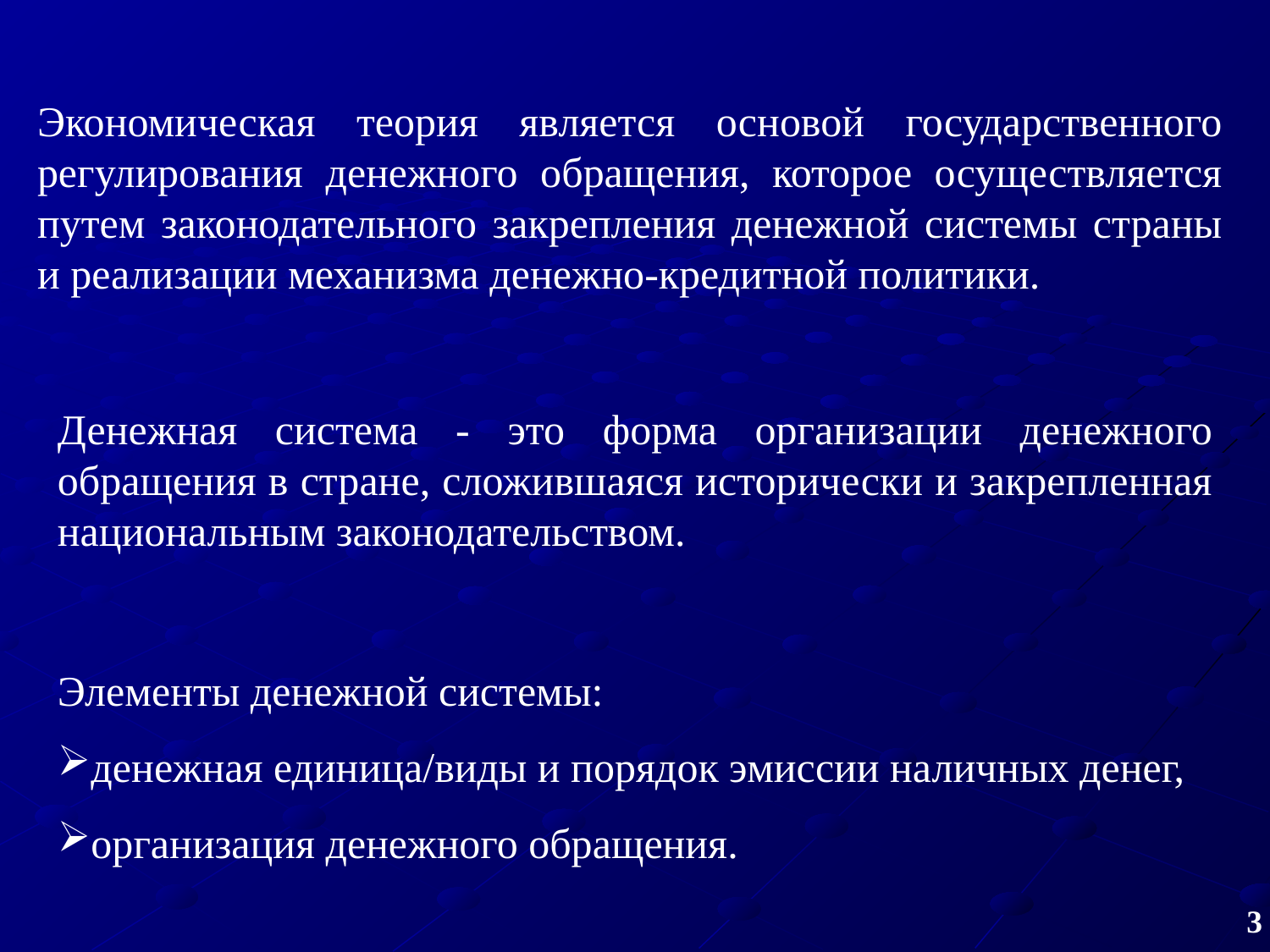

Экономическая теория является основой государственного регулирования денежного обращения, которое осуществляется путем законодательного закрепления денежной системы страны и реализации механизма денежно-кредитной политики.
Денежная система ‑ это форма организации денежного обращения в стране, сложившаяся исторически и закрепленная национальным законодательством.

Элементы денежной системы:
денежная единица/виды и порядок эмиссии наличных денег,
организация денежного обращения.
3